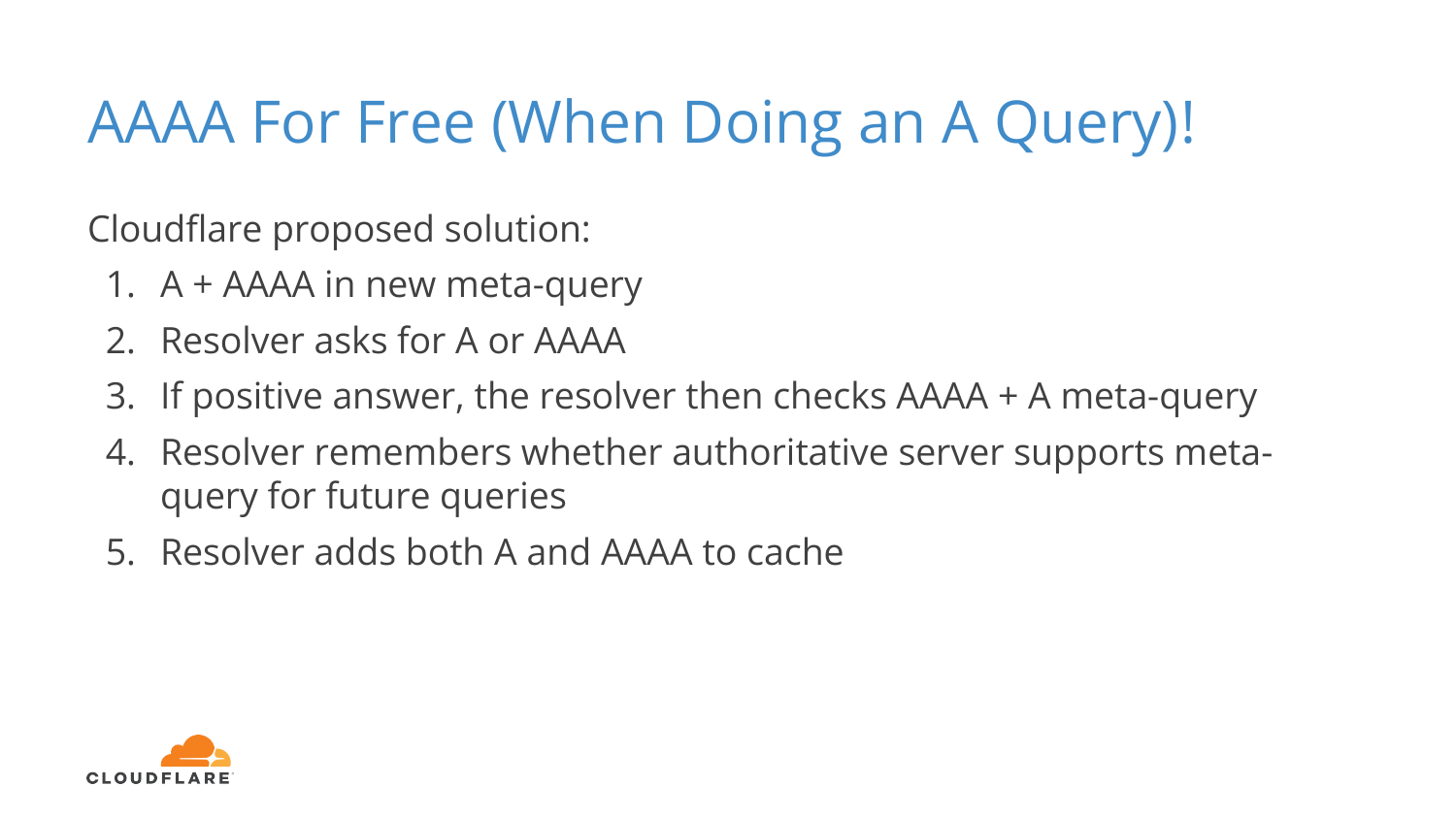

# AAAA For Free (When Doing an A Query)!
Cloudflare proposed solution:
A + AAAA in new meta-query
Resolver asks for A or AAAA
If positive answer, the resolver then checks AAAA + A meta-query
Resolver remembers whether authoritative server supports meta-query for future queries
Resolver adds both A and AAAA to cache